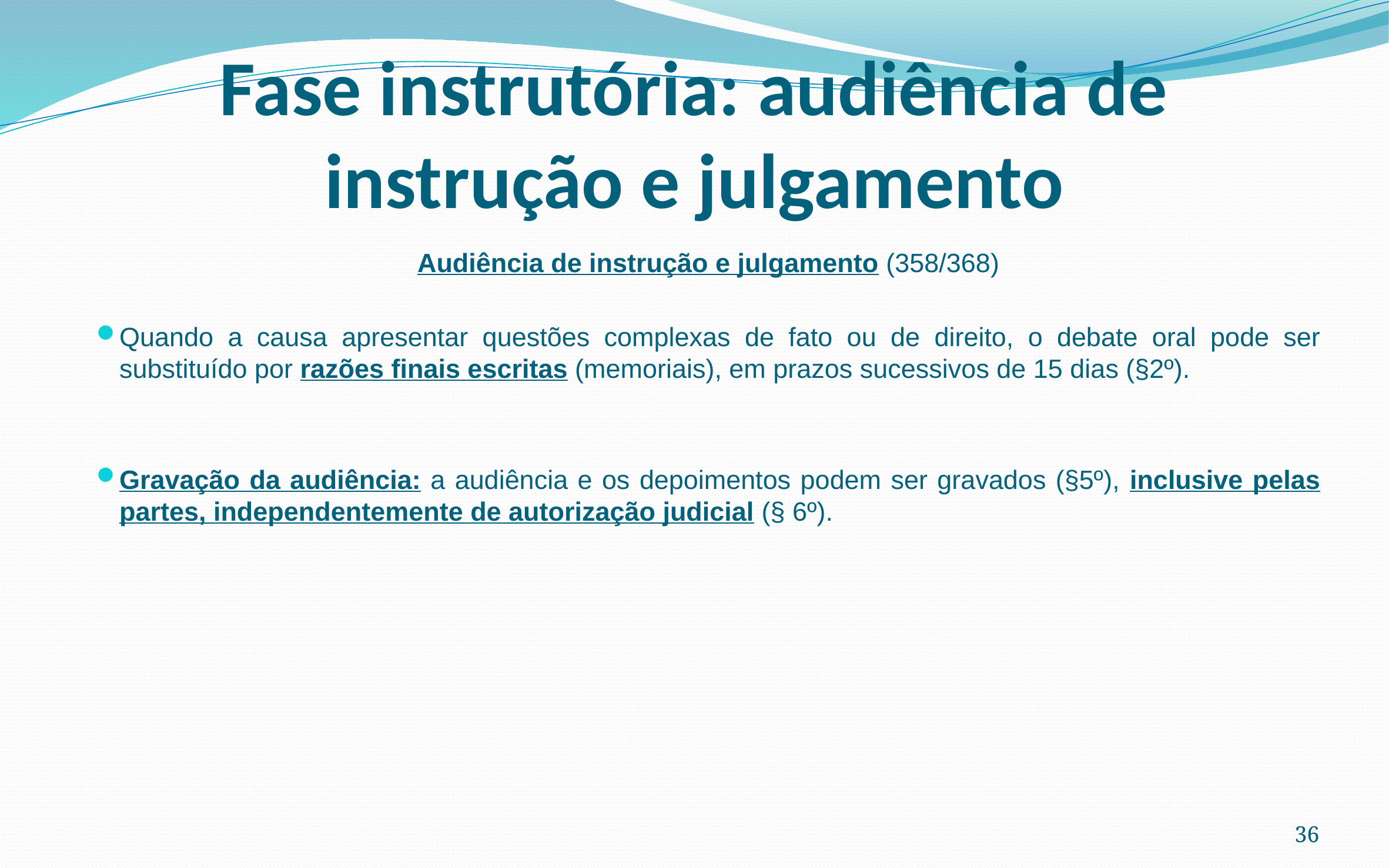

# Fase instrutória: audiência de instrução e julgamento

Audiência de instrução e julgamento (358/368)

Quando a causa apresentar questões complexas de fato ou de direito, o debate oral pode ser substituído por razões finais escritas (memoriais), em prazos sucessivos de 15 dias (§2º).

Gravação da audiência: a audiência e os depoimentos podem ser gravados (§5º), inclusive pelas partes, independentemente de autorização judicial (§ 6º).

36